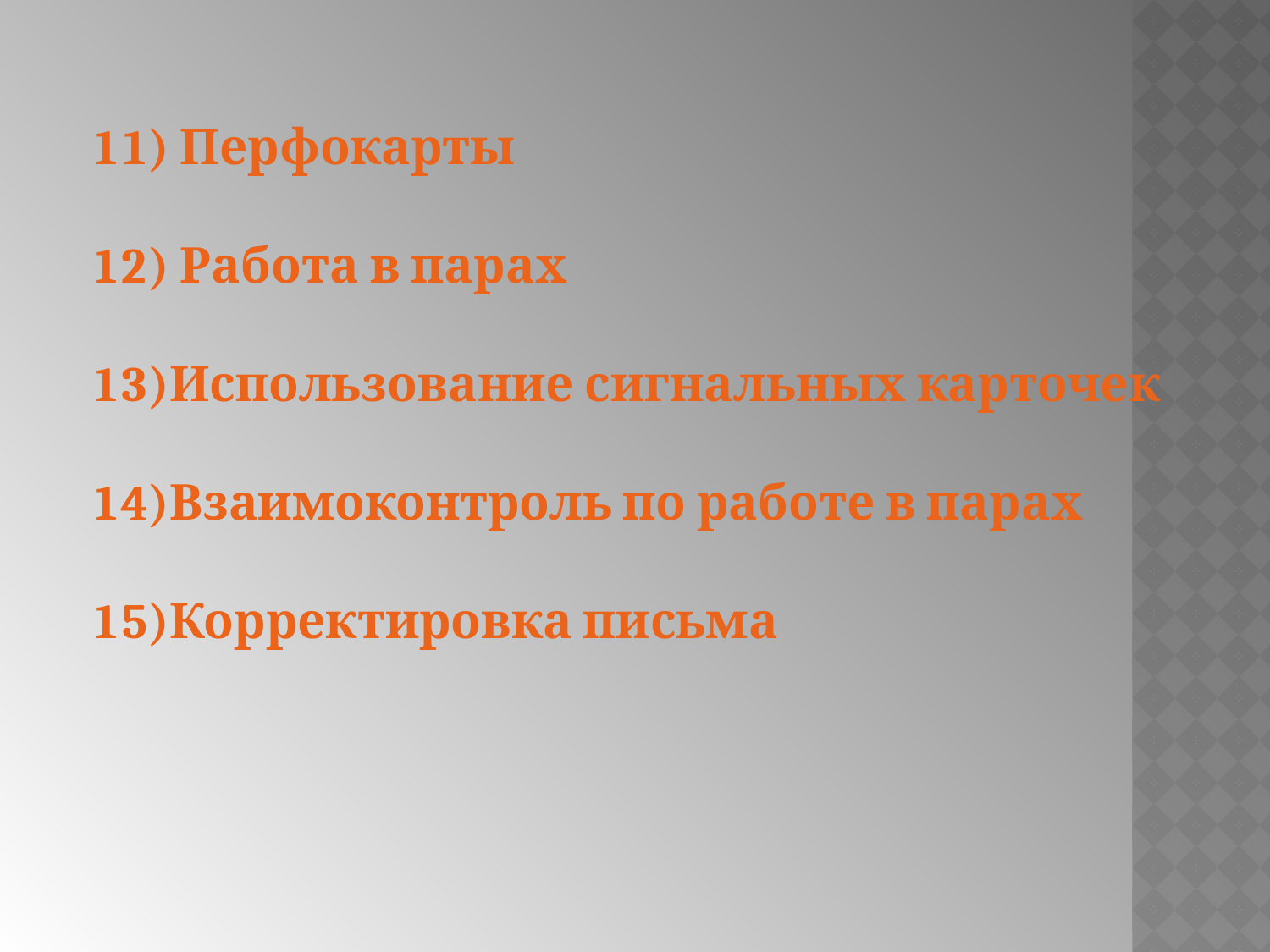

11) Перфокарты

12) Работа в парах

13)Использование сигнальных карточек

14)Взаимоконтроль по работе в парах

15)Корректировка письма